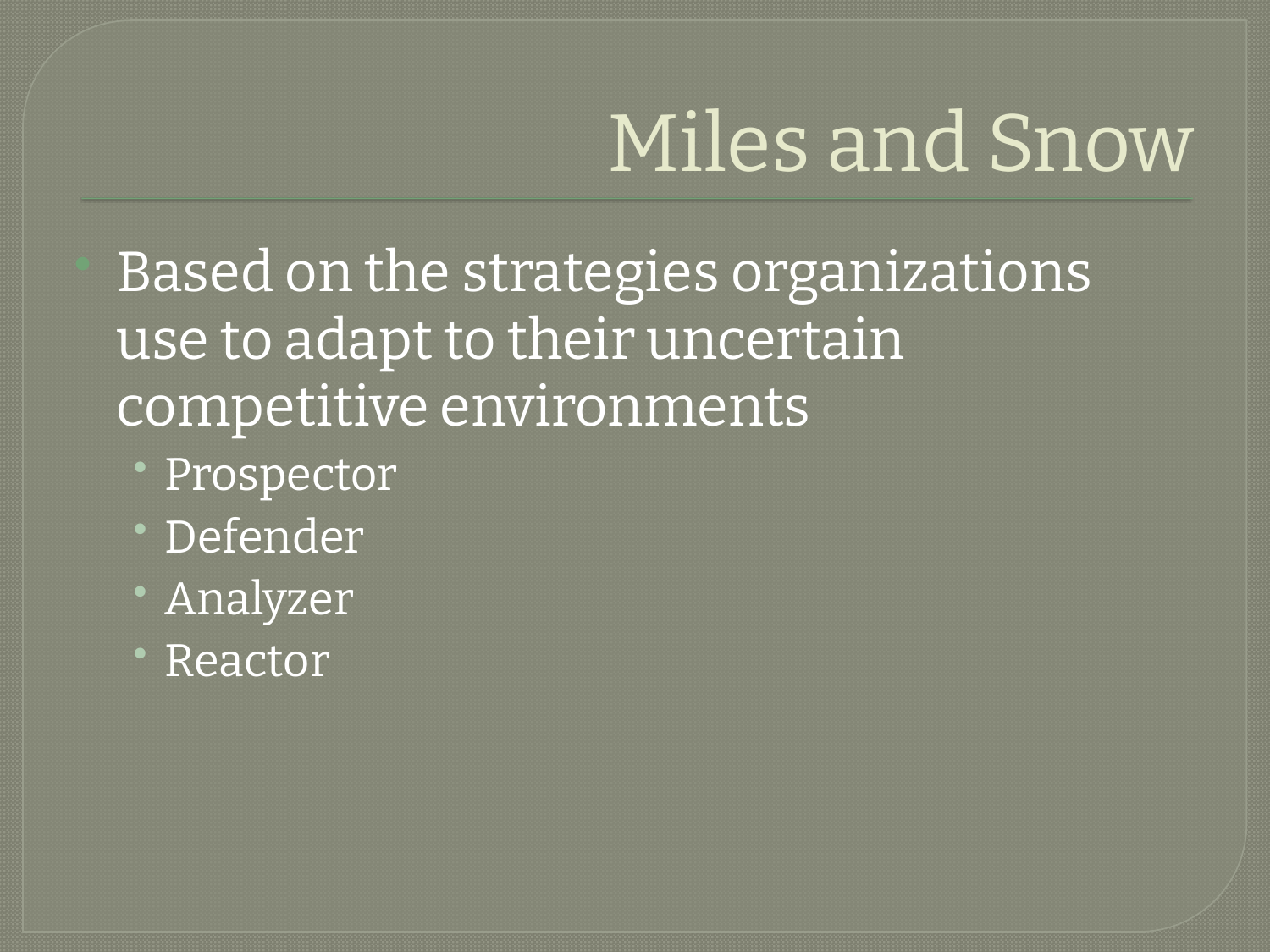

# Miles and Snow
Based on the strategies organizations use to adapt to their uncertain competitive environments
Prospector
Defender
Analyzer
Reactor